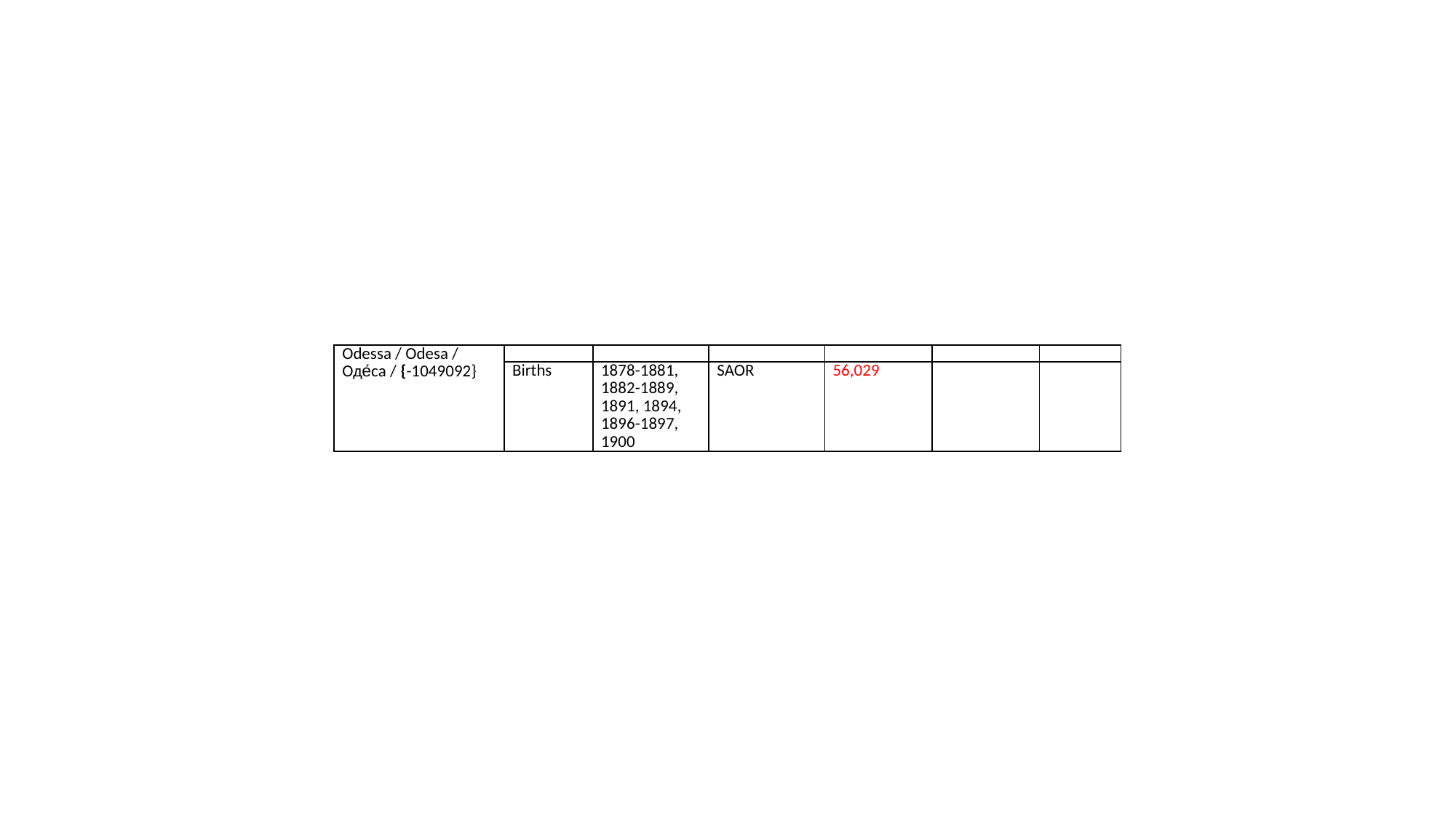

| Odessa / Odesa / Оде́са / {-1049092} |  |  |  |  |  |  |
| --- | --- | --- | --- | --- | --- | --- |
|  | Births | 1878-1881, 1882-1889, 1891, 1894, 1896-1897, 1900 | SAOR | 56,029 |  |  |